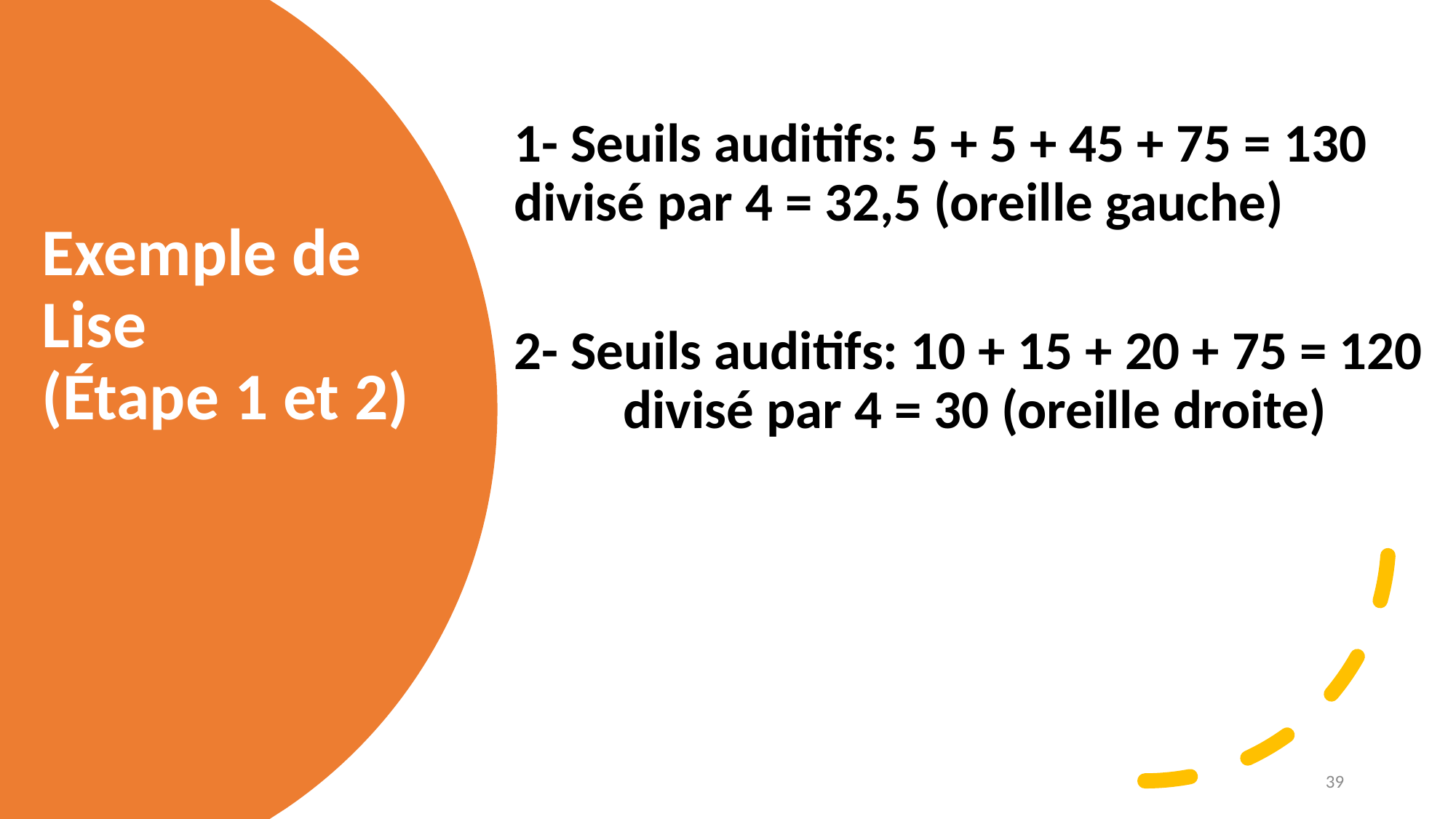

# Exemple de Lise (Étape 1 et 2)
1- Seuils auditifs: 5 + 5 + 45 + 75 = 130 	divisé par 4 = 32,5 (oreille gauche)

2- Seuils auditifs: 10 + 15 + 20 + 75 = 120 	divisé par 4 = 30 (oreille droite)

39